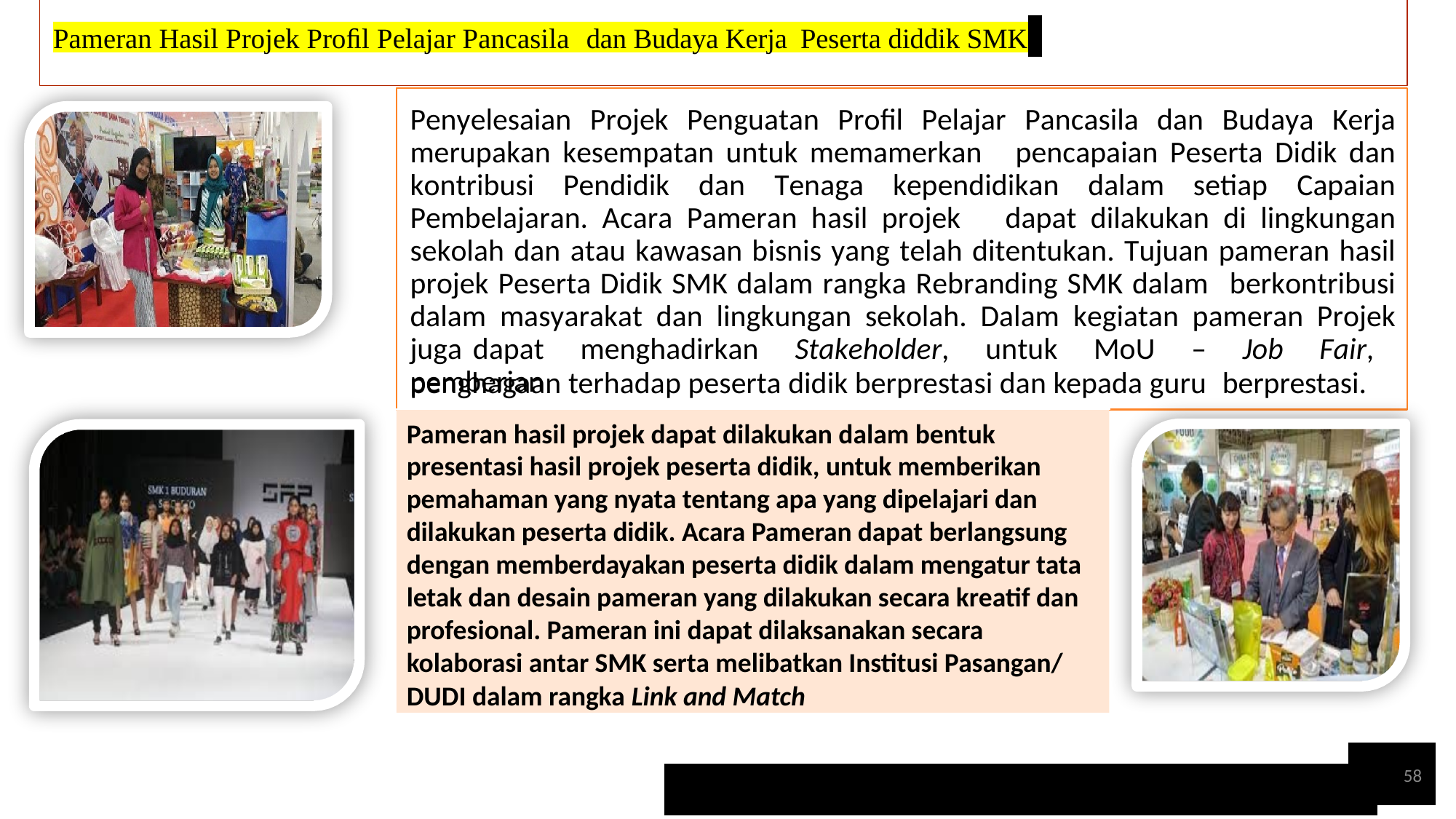

Pameran Hasil Projek Proﬁl Pelajar Pancasila
dan Budaya Kerja
Peserta diddik SMK

Penyelesaian Projek Penguatan Profil Pelajar Pancasila dan Budaya Kerja merupakan kesempatan untuk memamerkan   pencapaian Peserta Didik dan kontribusi Pendidik dan Tenaga kependidikan dalam setiap Capaian Pembelajaran. Acara Pameran hasil projek   dapat dilakukan di lingkungan sekolah dan atau kawasan bisnis yang telah ditentukan. Tujuan pameran hasil projek Peserta Didik SMK dalam rangka Rebranding SMK dalam  berkontribusi dalam masyarakat dan lingkungan sekolah. Dalam kegiatan pameran Projek juga dapat   menghadirkan   Stakeholder,   untuk   MoU   –   Job   Fair,   pemberian

penghagaan terhadap peserta didik berprestasi dan kepada guru
berprestasi.

presentasi hasil projek peserta didik, untuk memberikan pemahaman yang nyata tentang apa yang dipelajari dan dilakukan peserta didik. Acara Pameran dapat berlangsung dengan memberdayakan peserta didik dalam mengatur tata letak dan desain pameran yang dilakukan secara kreatif dan profesional. Pameran ini dapat dilaksanakan secara kolaborasi antar SMK serta melibatkan Institusi Pasangan/

Pameran hasil projek dapat dilakukan dalam bentuk

DUDI dalam rangka Link and Match

http://mtsn2temanggung.sch.id/ujian-praktek-melalui-bazar-dan-pamera n/

58

http://mtsn2temanggung.sch.id/ujian-praktek-melalui-bazar-dan-pamera
n/